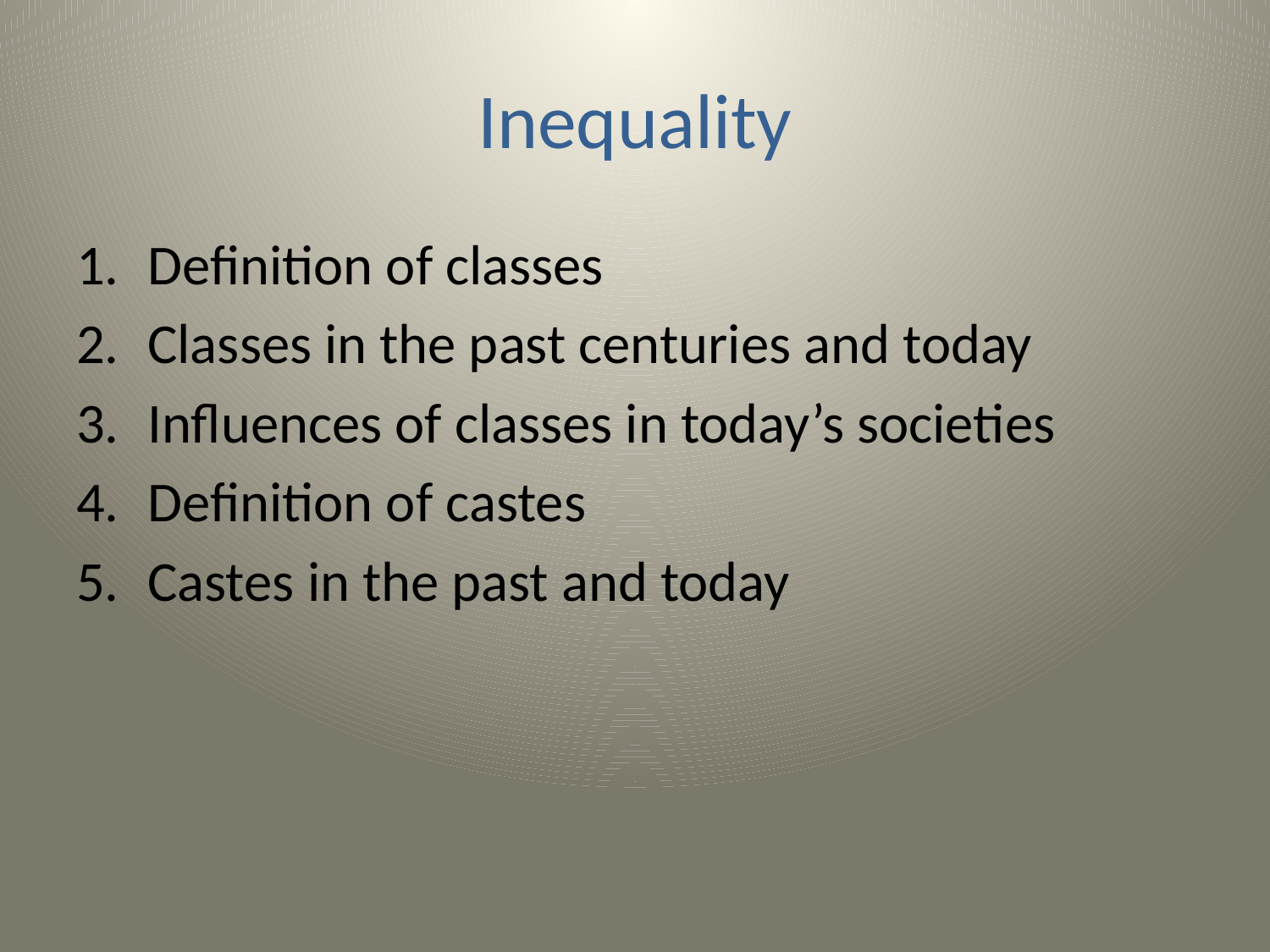

# Inequality
Definition of classes
Classes in the past centuries and today
Influences of classes in today’s societies
Definition of castes
Castes in the past and today